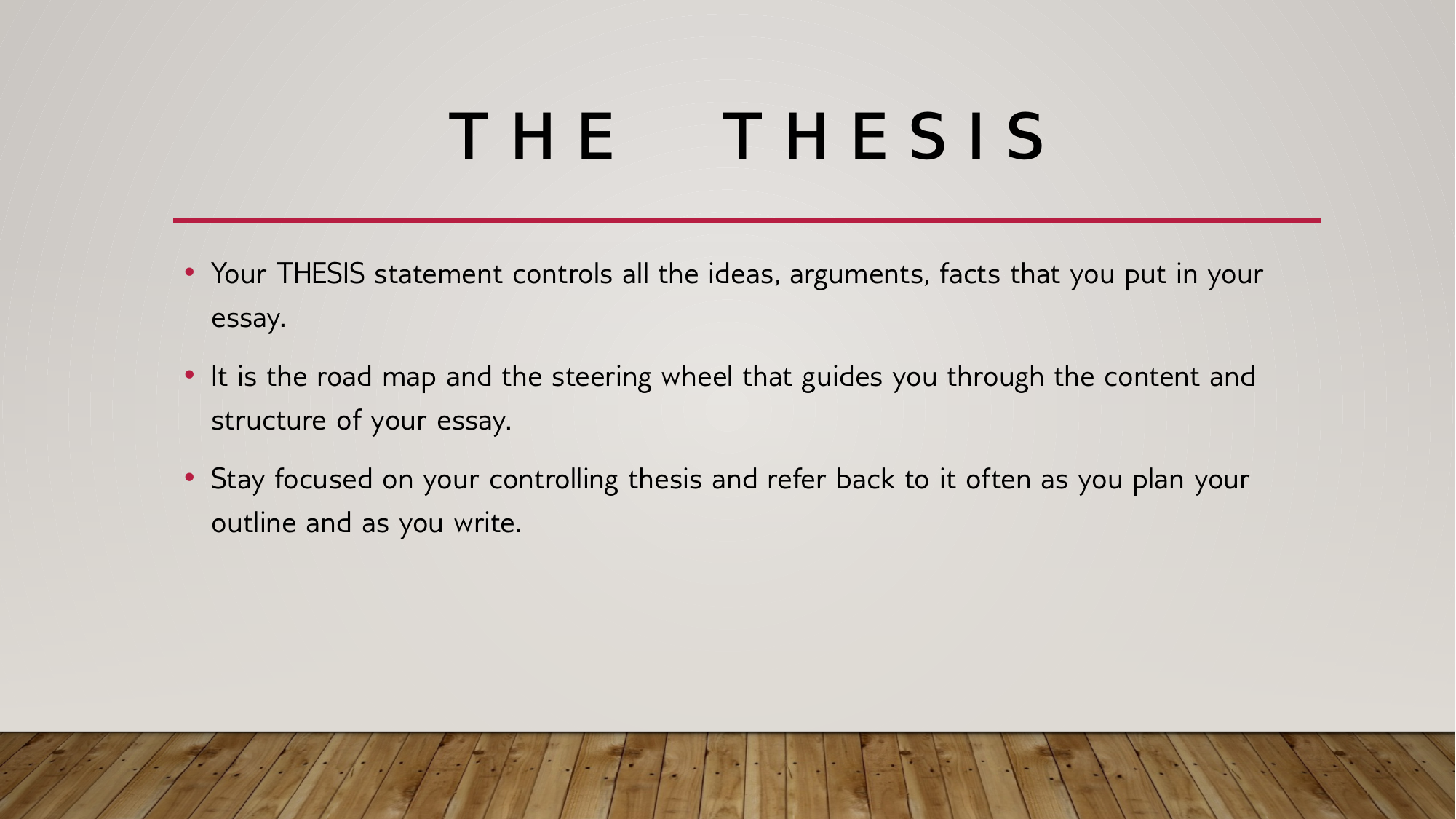

# T H E     T H E S I S
Your THESIS statement controls all the ideas, arguments, facts that you put in your essay.
It is the road map and the steering wheel that guides you through the content and structure of your essay.
Stay focused on your controlling thesis and refer back to it often as you plan your outline and as you write.